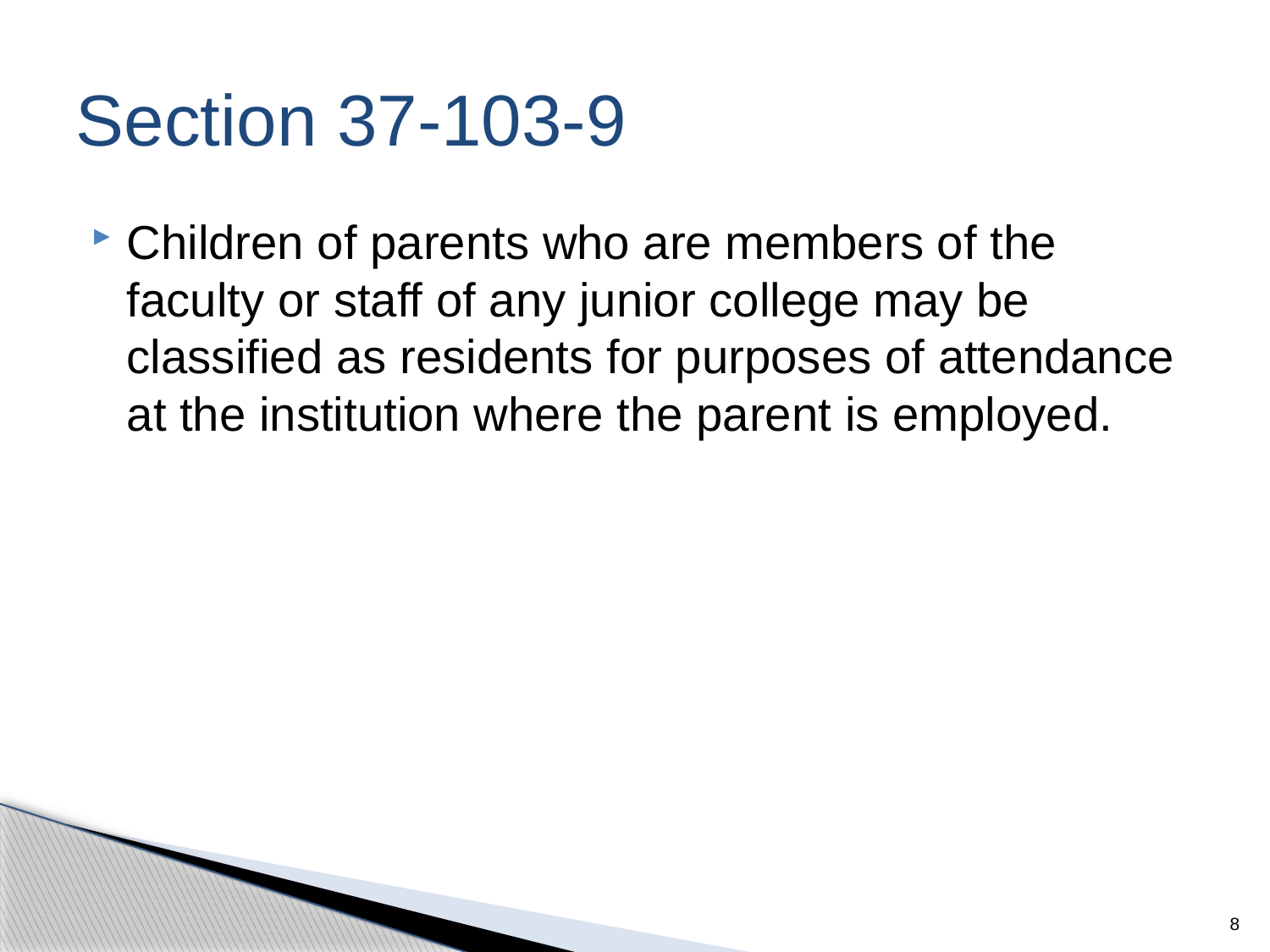

# Section 37-103-9
Children of parents who are members of the faculty or staff of any junior college may be classified as residents for purposes of attendance at the institution where the parent is employed.
8